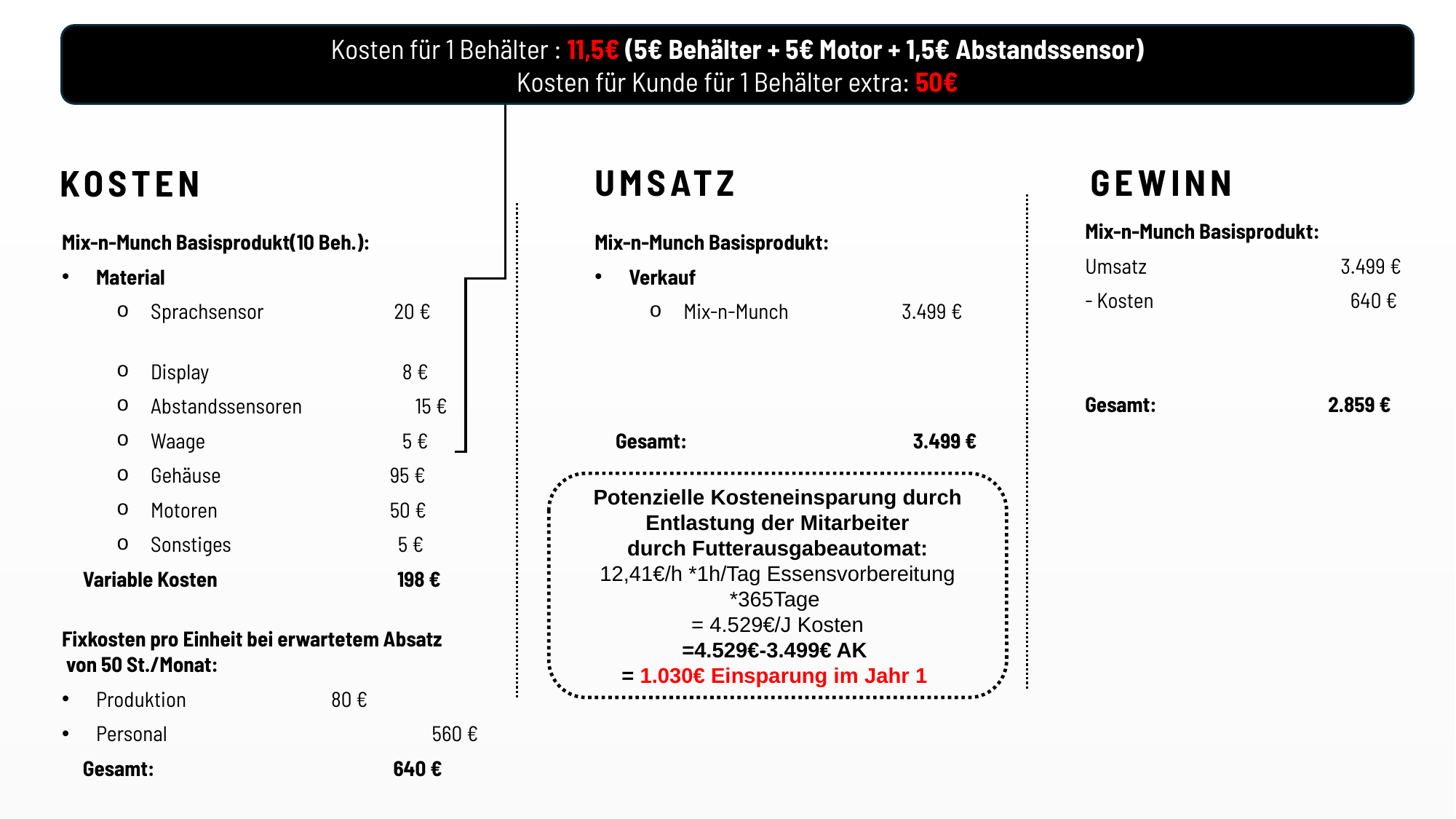

Kosten für 1 Behälter : 11,5€ (5€ Behälter + 5€ Motor + 1,5€ Abstandssensor)
Kosten für Kunde für 1 Behälter extra: 50€
UMSATZ
GEWINN
KOSTEN
Mix-n-Munch Basisprodukt:
Umsatz	                                   3.499 €
- Kosten                                               640 €

Gesamt:                                         2.859 €

Mix-n-Munch Basisprodukt(10 Beh.):
Material
Sprachsensor                  	      20 €
Display		        8 €
Abstandssensoren                           15 €
Waage		        5 €
Gehäuse		     95 €
Motoren 	     	     50 €
Sonstiges	                                 5 €
     Variable Kosten	                            198 €
Fixkosten pro Einheit bei erwartetem Absatz
 von 50 St./Monat:
Produktion		    80 €
Personal		  	  560 €
     Gesamt:		                           640 €
Mix-n-Munch Basisprodukt:
Verkauf
Mix-n-Munch                           3.499 €

     Gesamt:	                                                  3.499 €
Potenzielle Kosteneinsparung durch Entlastung der Mitarbeiter durch Futterausgabeautomat:
12,41€/h *1h/Tag Essensvorbereitung *365Tage 
= 4.529€/J Kosten
=4.529€-3.499€ AK 
= 1.030€ Einsparung im Jahr 1